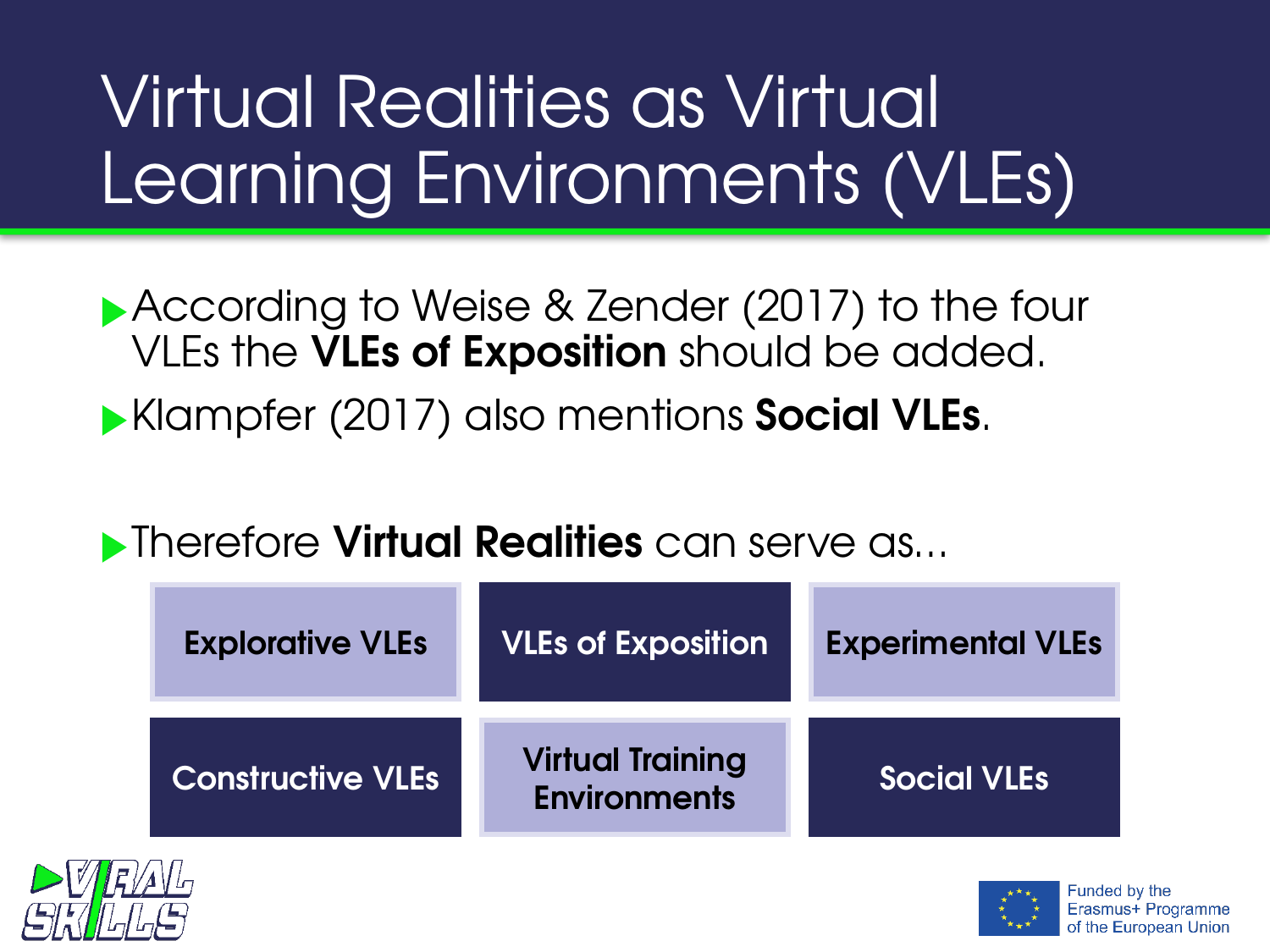

# Virtual Realities as Virtual Learning Environments (VLEs)
According to Weise & Zender (2017) to the four VLEs the VLEs of Exposition should be added.
Klampfer (2017) also mentions Social VLEs.

Therefore Virtual Realities can serve as…

Experimental VLEs
Explorative VLEs
VLEs of Exposition
Social VLEs
Constructive VLEs
Virtual Training Environments